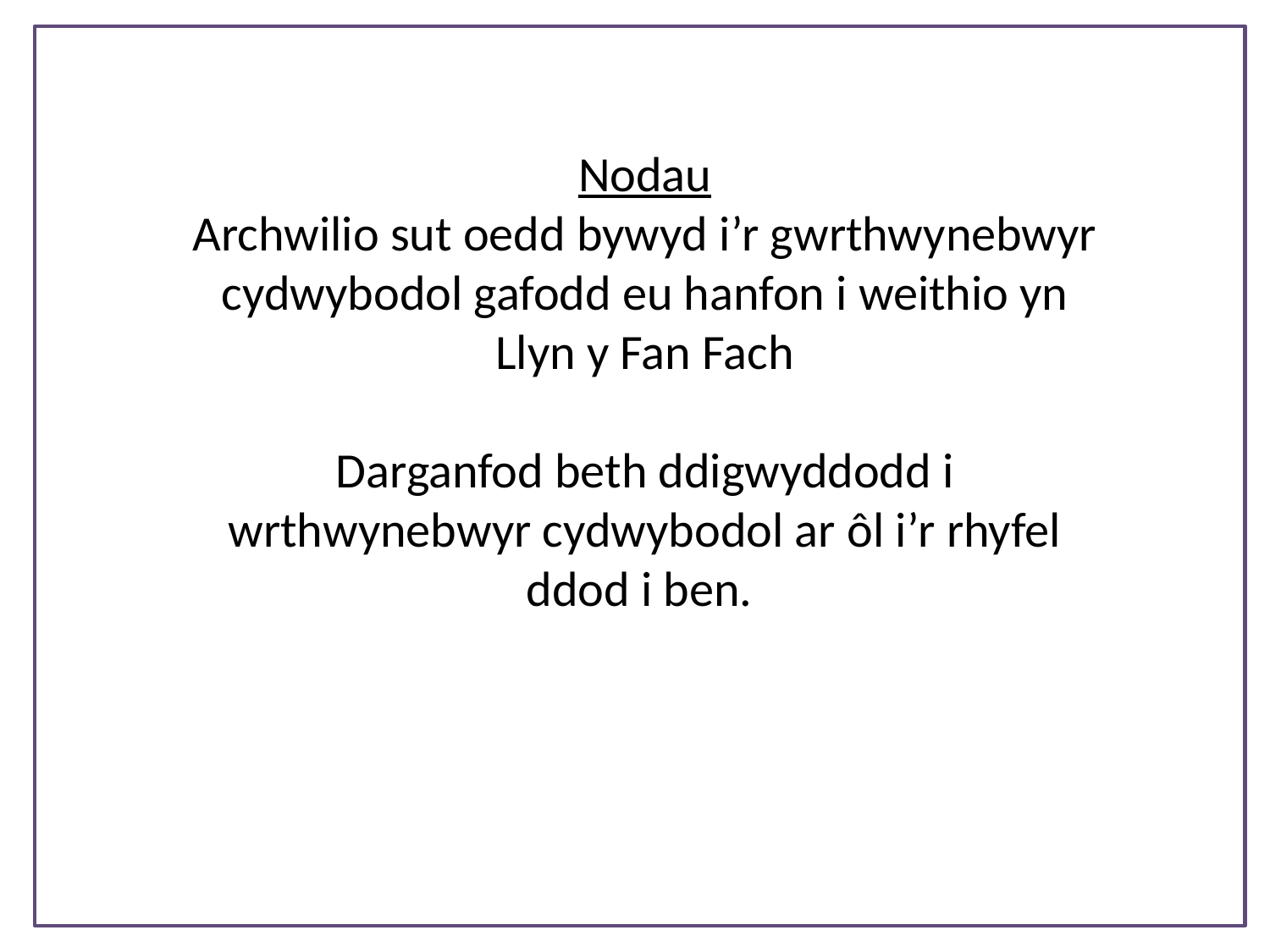

Nodau
Archwilio sut oedd bywyd i’r gwrthwynebwyr cydwybodol gafodd eu hanfon i weithio yn Llyn y Fan Fach

Darganfod beth ddigwyddodd i wrthwynebwyr cydwybodol ar ôl i’r rhyfel ddod i ben.